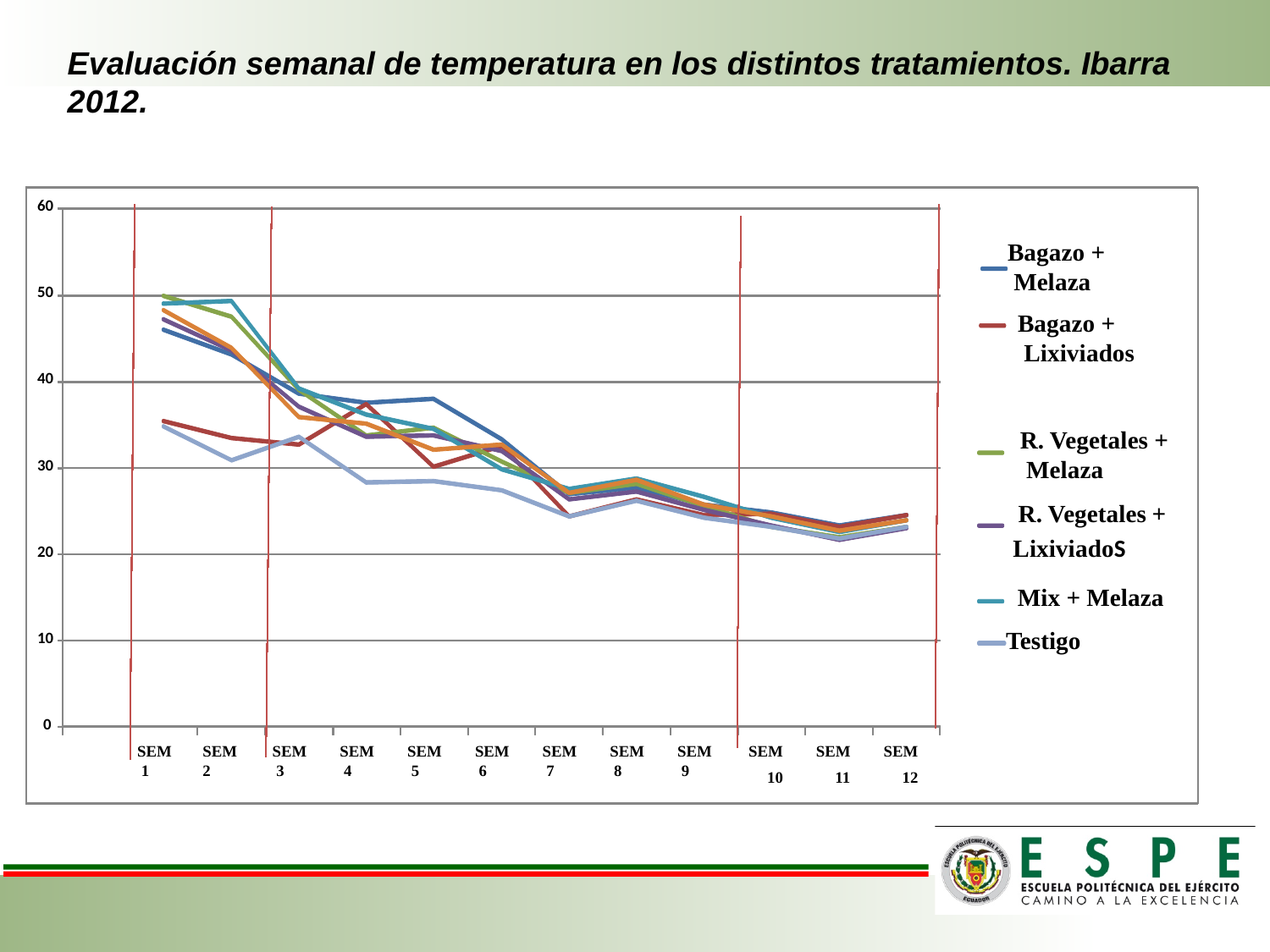

# Evaluación semanal de temperatura en los distintos tratamientos. Ibarra 2012.

60

Bagazo +
 Melaza

50

Bagazo +
 Lixiviados

40

R. Vegetales +
 Melaza

30
R. Vegetales +

LixiviadoS
20
Mix + Melaza

Testigo
10

0

SEM
 1
SEM
2
SEM
 3
SEM
 4
SEM
 5
SEM
 6
SEM
 7
SEM
 8
SEM
 9
SEM
SEM
SEM
10
11
12